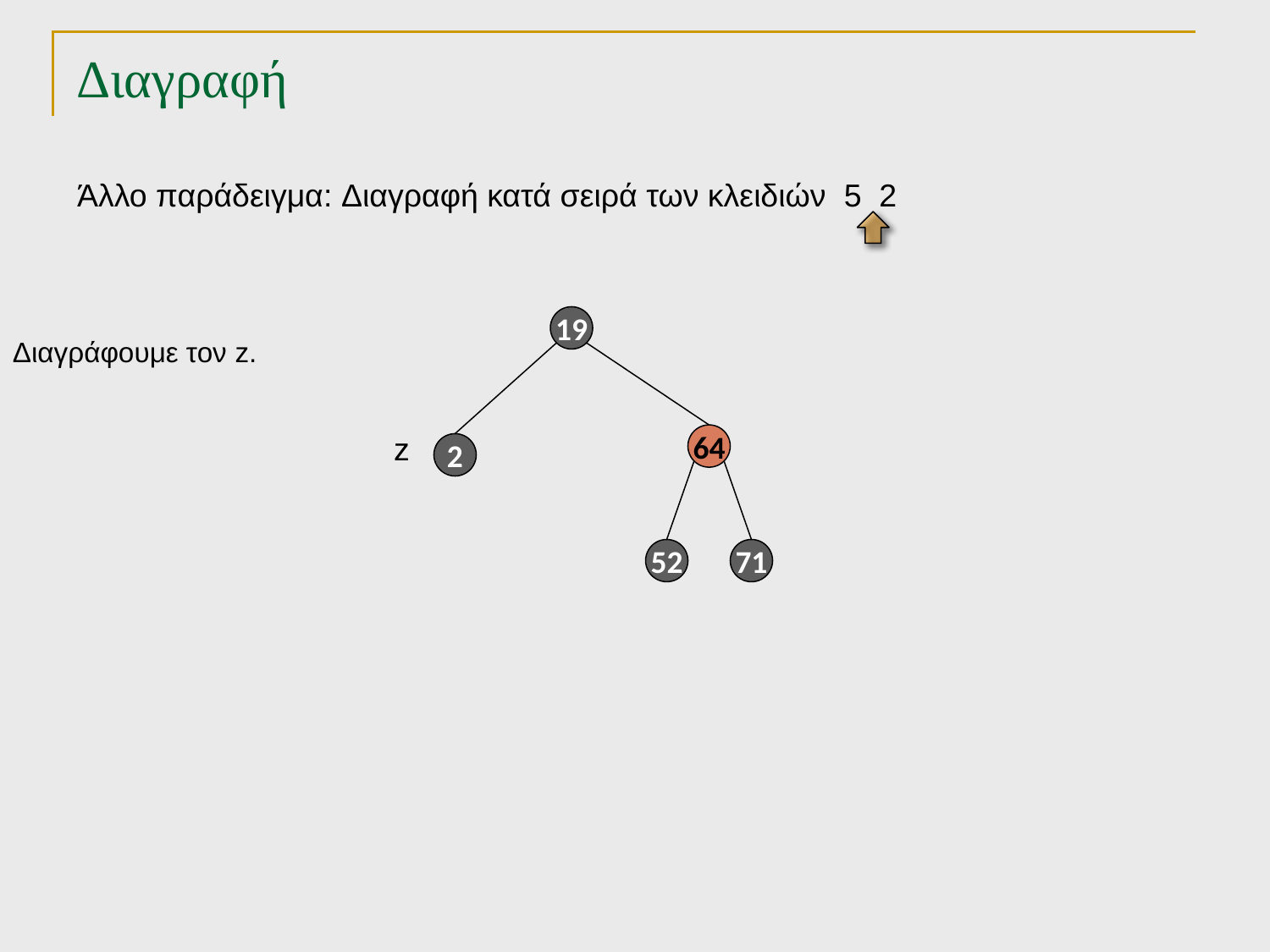

# Διαγραφή
Άλλο παράδειγμα: Διαγραφή κατά σειρά των κλειδιών  5  2

19
Διαγράφουμε τον z.
z
64
2
52
71

TexPoint fonts used in EMF.
Read the TexPoint manual before you delete this box.: AAAAA